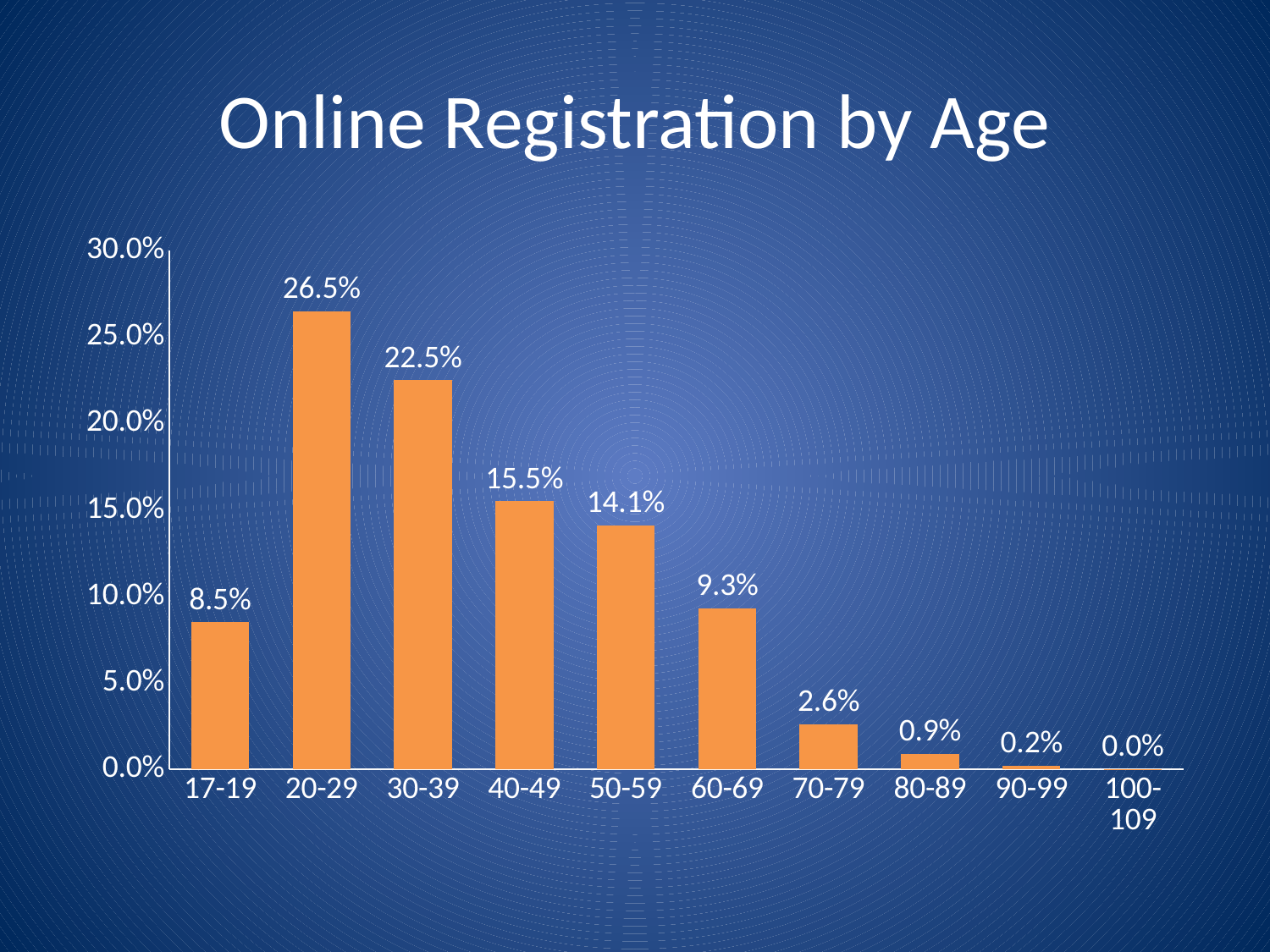

# Online Registration by Age

### Chart

| Category | Online Registrations |
|---|---|
| 17-19 | 0.08500000000000003 |
| 20-29 | 0.265 |
| 30-39 | 0.22500000000000006 |
| 40-49 | 0.15500000000000008 |
| 50-59 | 0.14100000000000001 |
| 60-69 | 0.09300000000000008 |
| 70-79 | 0.026000000000000006 |
| 80-89 | 0.009000000000000006 |
| 90-99 | 0.0020000000000000013 |
| 100-109 | 0.0001000000000000001 |